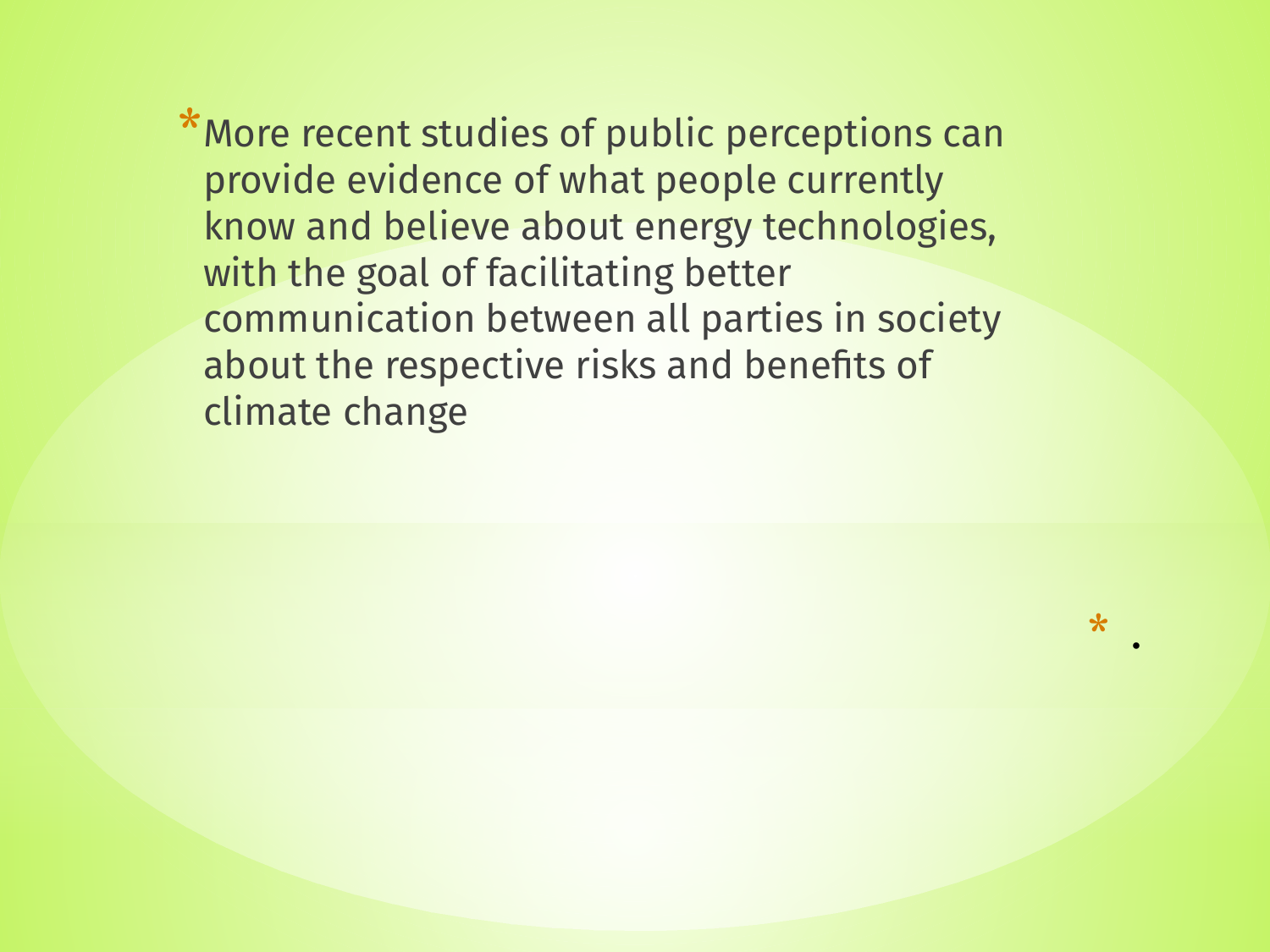

More recent studies of public perceptions can provide evidence of what people currently know and believe about energy technologies, with the goal of facilitating better communication between all parties in society about the respective risks and benefits of climate change
# .